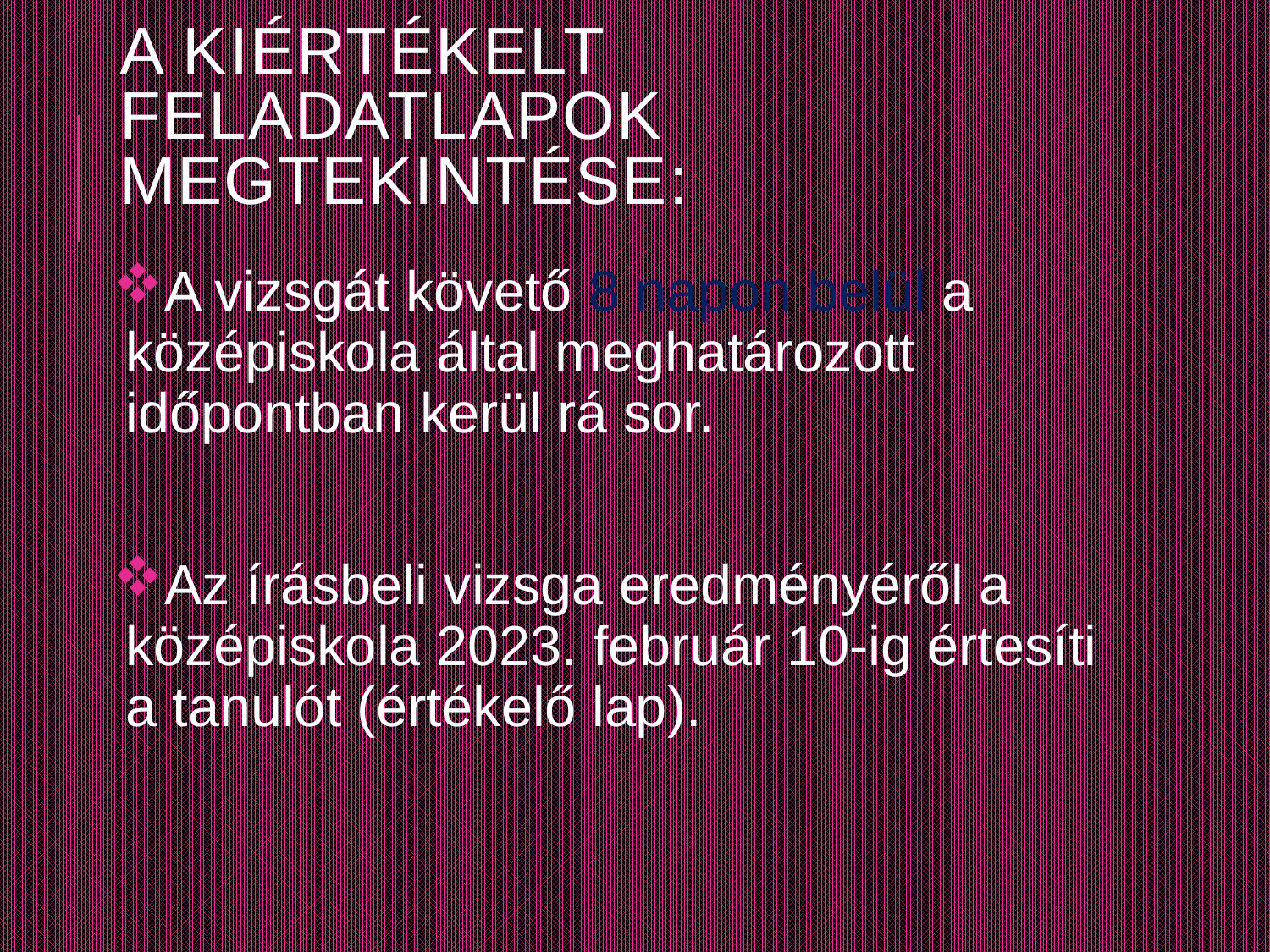

# A kiértékelt feladatlapok megtekintése:
A vizsgát követő 8 napon belül a középiskola által meghatározott időpontban kerül rá sor.

Az írásbeli vizsga eredményéről a középiskola 2023. február 10-ig értesíti a tanulót (értékelő lap).